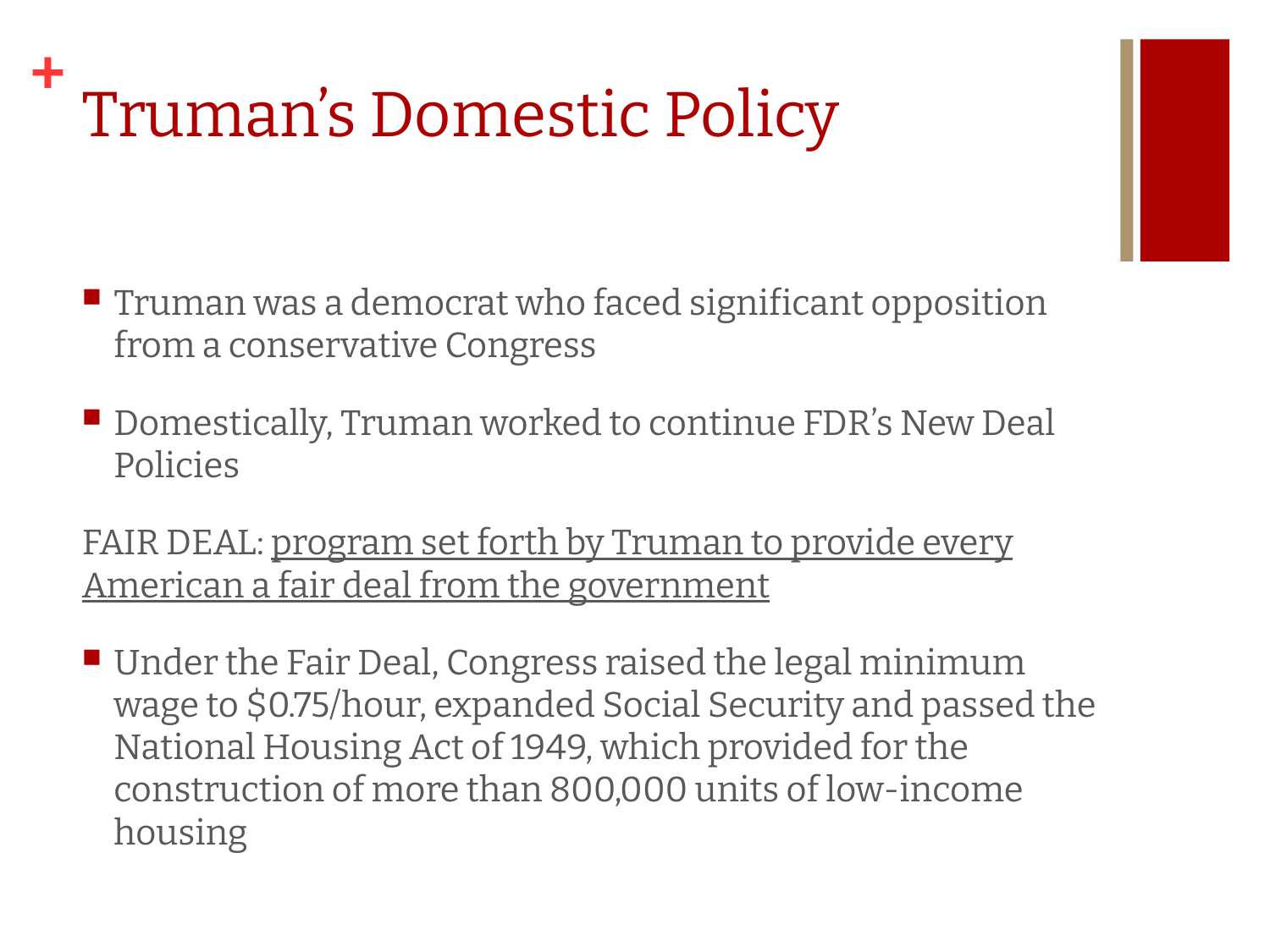

# Truman’s Domestic Policy
Truman was a democrat who faced significant opposition from a conservative Congress
Domestically, Truman worked to continue FDR’s New Deal Policies
FAIR DEAL: program set forth by Truman to provide every American a fair deal from the government
Under the Fair Deal, Congress raised the legal minimum wage to $0.75/hour, expanded Social Security and passed the National Housing Act of 1949, which provided for the construction of more than 800,000 units of low-income housing